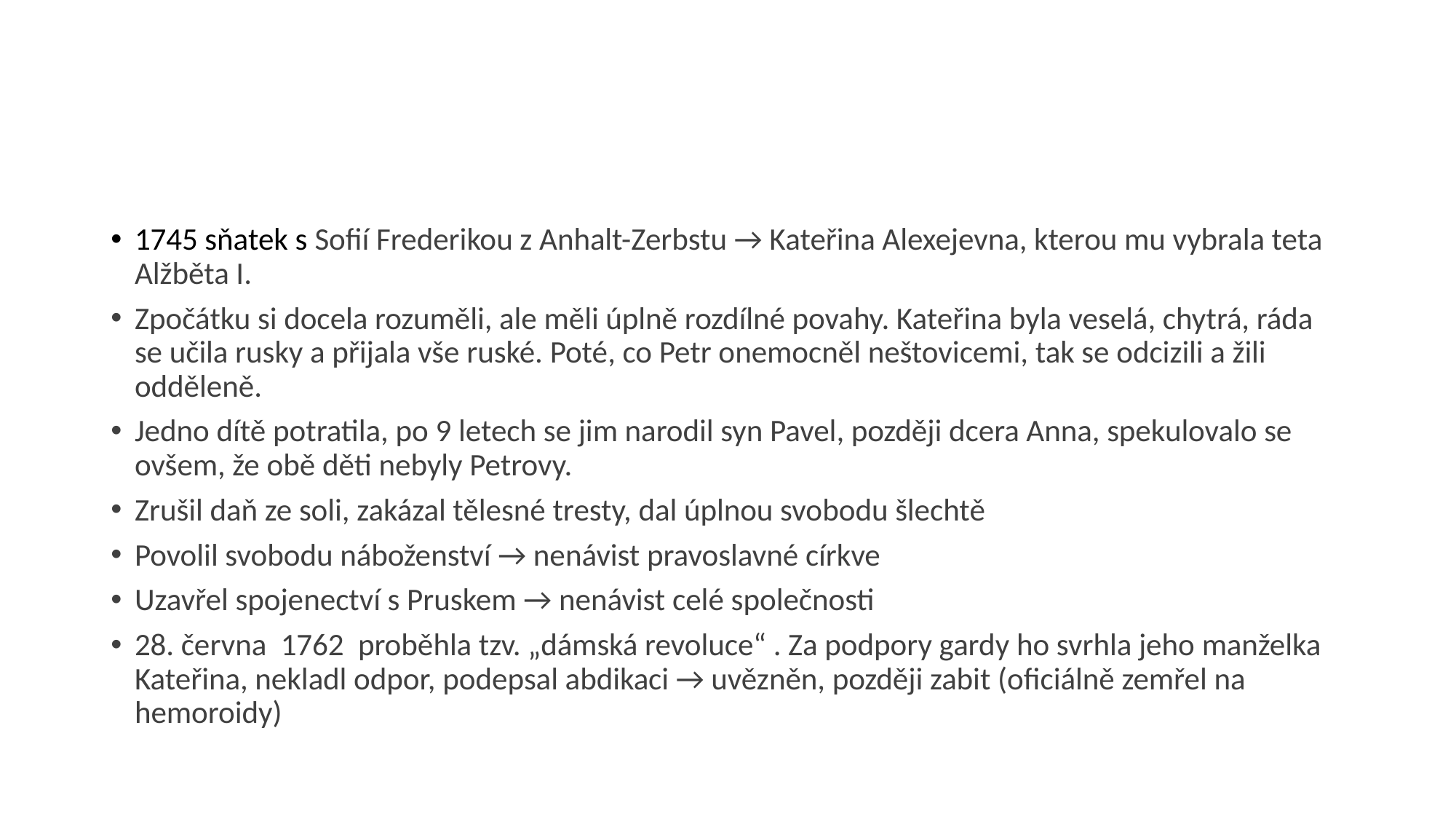

#
1745 sňatek s Sofií Frederikou z Anhalt-Zerbstu → Kateřina Alexejevna, kterou mu vybrala teta Alžběta I.
Zpočátku si docela rozuměli, ale měli úplně rozdílné povahy. Kateřina byla veselá, chytrá, ráda se učila rusky a přijala vše ruské. Poté, co Petr onemocněl neštovicemi, tak se odcizili a žili odděleně.
Jedno dítě potratila, po 9 letech se jim narodil syn Pavel, později dcera Anna, spekulovalo se ovšem, že obě děti nebyly Petrovy.
Zrušil daň ze soli, zakázal tělesné tresty, dal úplnou svobodu šlechtě
Povolil svobodu náboženství → nenávist pravoslavné církve
Uzavřel spojenectví s Pruskem → nenávist celé společnosti
28. června  1762  proběhla tzv. „dámská revoluce“ . Za podpory gardy ho svrhla jeho manželka Kateřina, nekladl odpor, podepsal abdikaci → uvězněn, později zabit (oficiálně zemřel na hemoroidy)